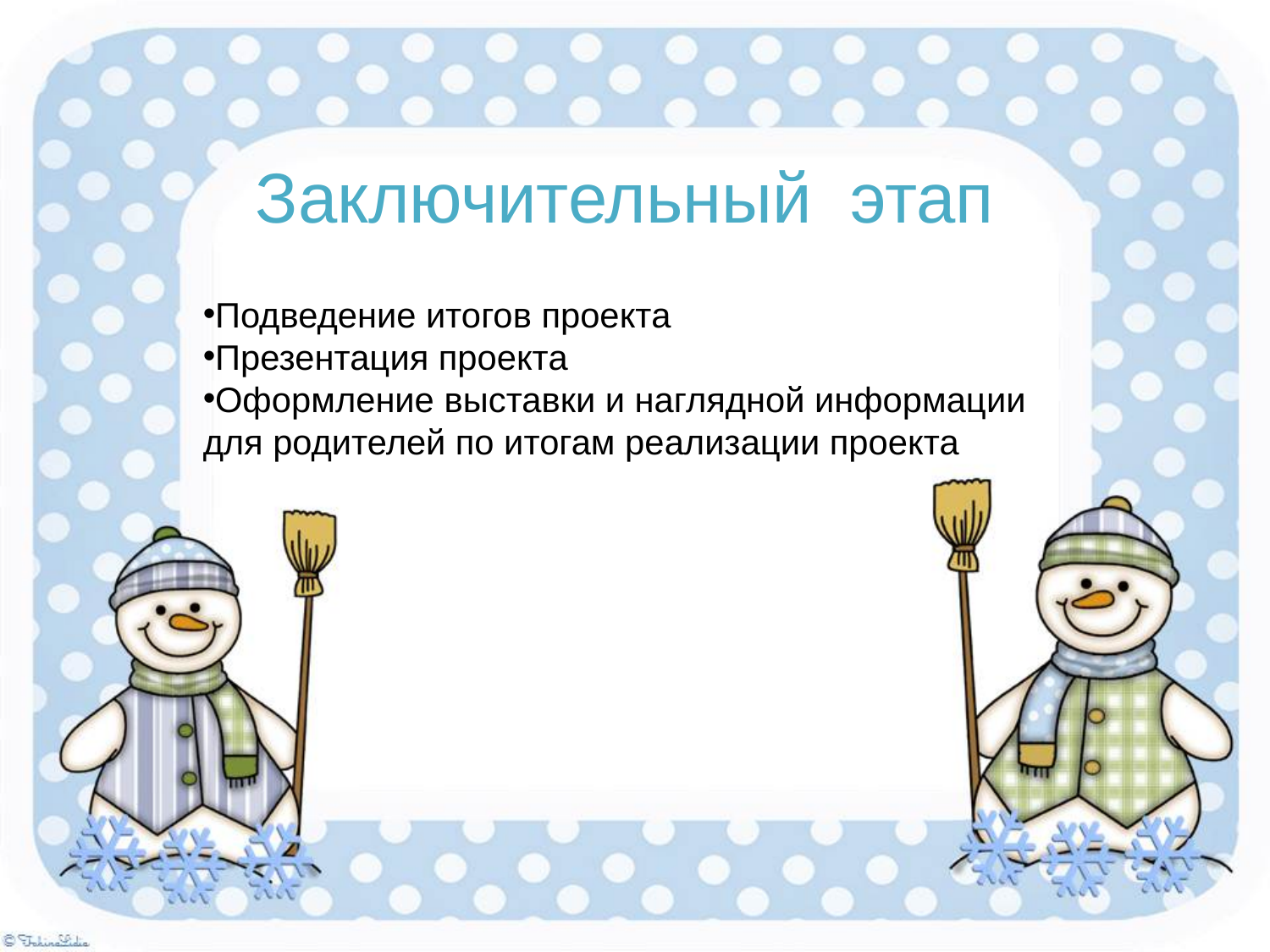

# Заключительный  этап
Подведение итогов проекта
Презентация проекта
Оформление выставки и наглядной информации для родителей по итогам реализации проекта